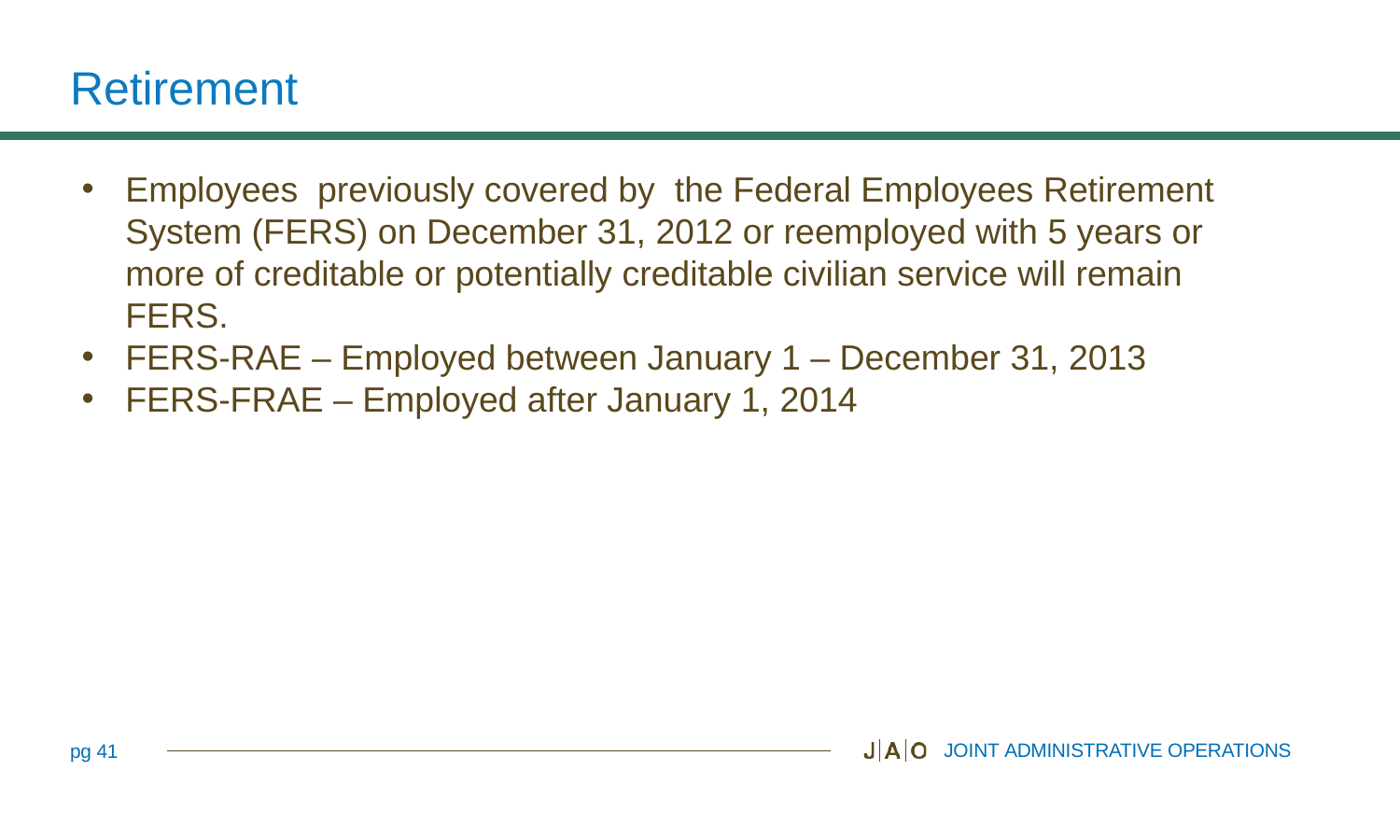

# Retirement

Employees  previously covered by  the Federal Employees Retirement System (FERS) on December 31, 2012 or reemployed with 5 years or more of creditable or potentially creditable civilian service will remain FERS.
FERS-RAE – Employed between January 1 – December 31, 2013
FERS-FRAE – Employed after January 1, 2014
JOINT ADMINISTRATIVE OPERATIONS
pg 41